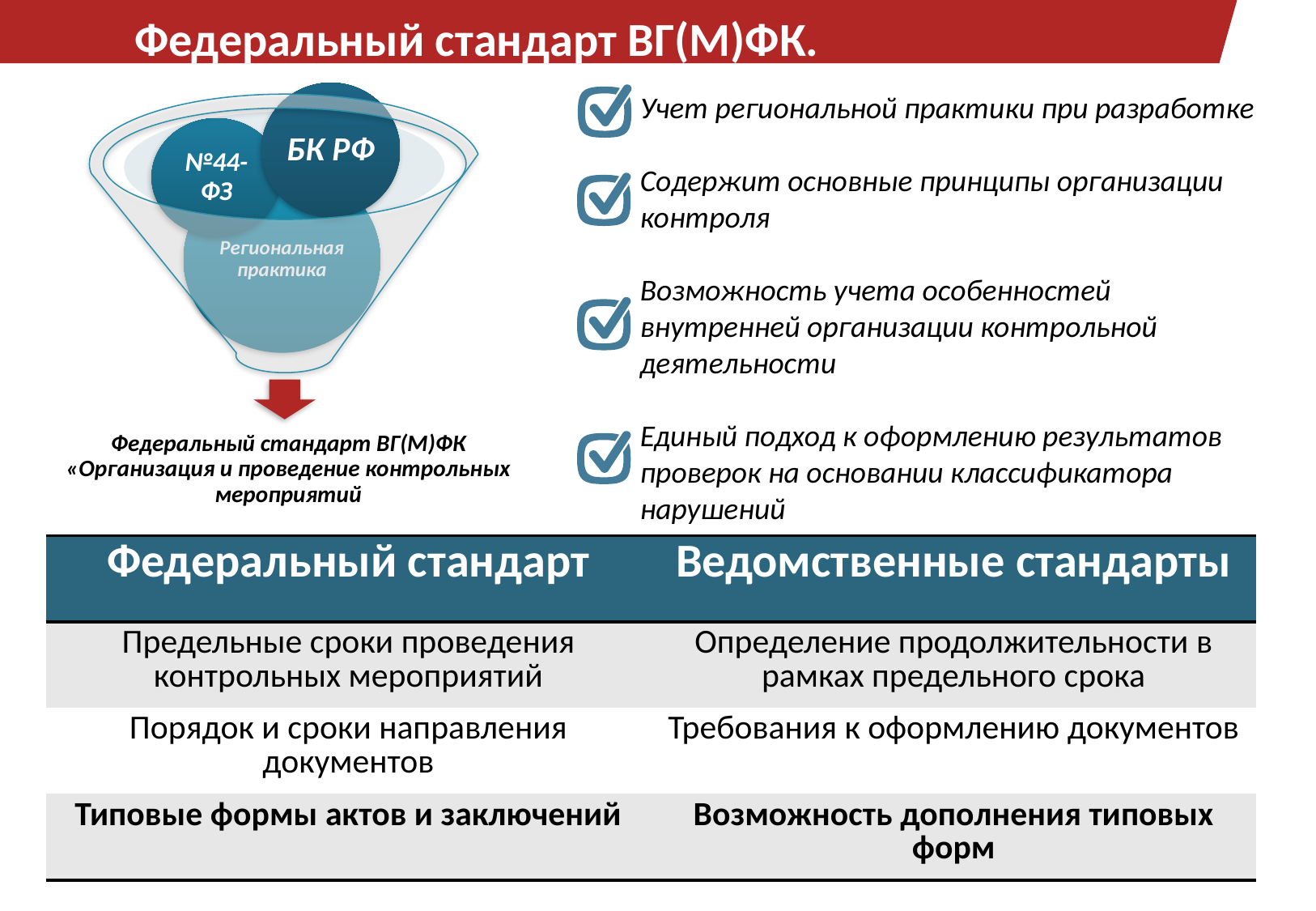

# Федеральный стандарт ВГ(М)ФК.
Федеральный стандарт ВГ(М)ФК «Организация и проведение контрольных мероприятий
Региональная практика
№44-ФЗ
БК РФ
Учет региональной практики при разработке

Содержит основные принципы организации контроля

Возможность учета особенностей внутренней организации контрольной деятельности

Единый подход к оформлению результатов проверок на основании классификатора нарушений

| Федеральный стандарт | Ведомственные стандарты |
| --- | --- |
| Предельные сроки проведения контрольных мероприятий | Определение продолжительности в рамках предельного срока |
| Порядок и сроки направления документов | Требования к оформлению документов |
| Типовые формы актов и заключений | Возможность дополнения типовых форм |